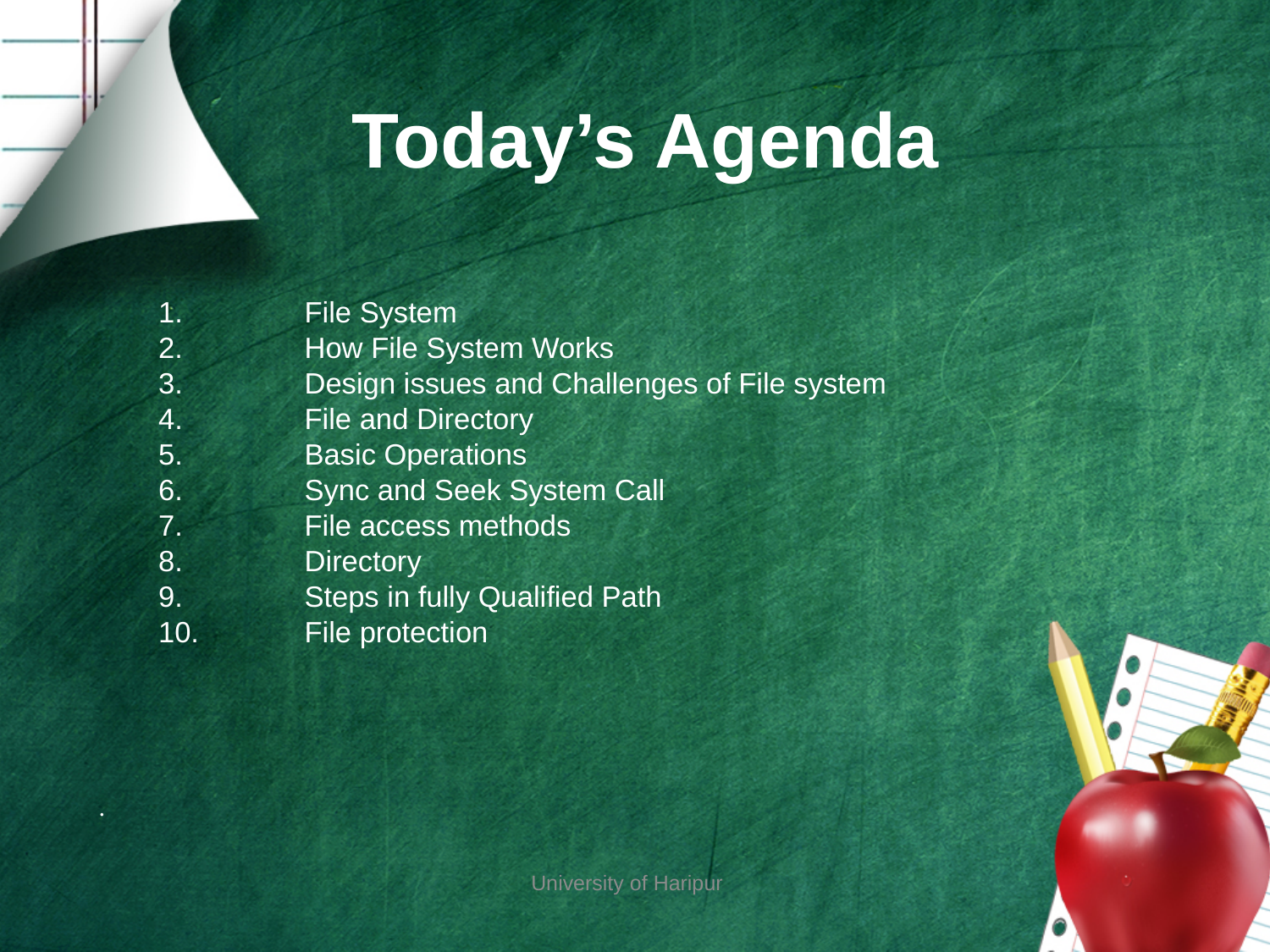

# Today’s Agenda

File System
How File System Works
Design issues and Challenges of File system
File and Directory
Basic Operations
Sync and Seek System Call
File access methods
Directory
Steps in fully Qualified Path
File protection

University of Haripur